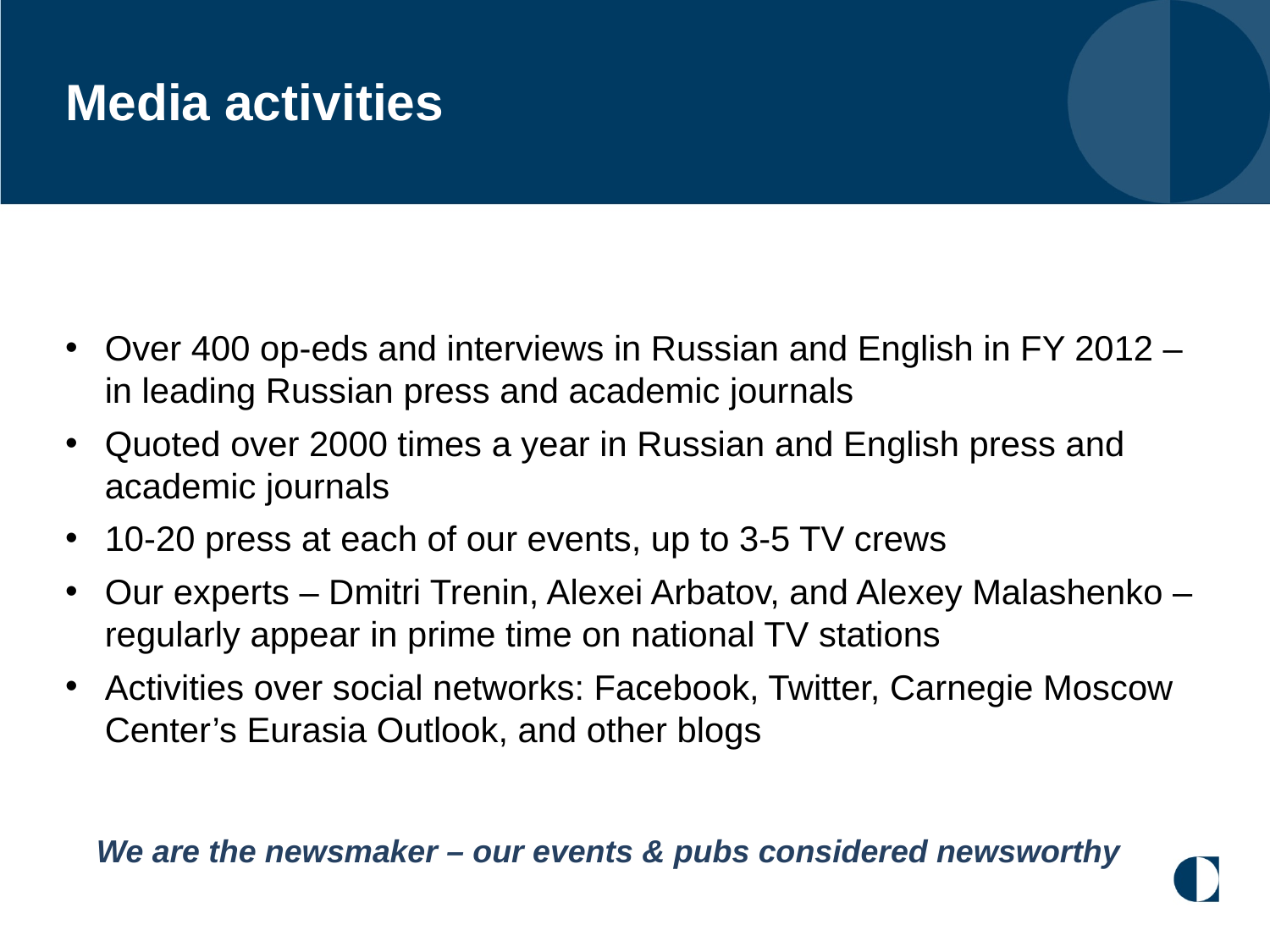

Media activities

Over 400 op-eds and interviews in Russian and English in FY 2012 – in leading Russian press and academic journals
Quoted over 2000 times a year in Russian and English press and academic journals
10-20 press at each of our events, up to 3-5 TV crews
Our experts – Dmitri Trenin, Alexei Arbatov, and Alexey Malashenko – regularly appear in prime time on national TV stations
Activities over social networks: Facebook, Twitter, Carnegie Moscow Center’s Eurasia Outlook, and other blogs
We are the newsmaker – our events & pubs considered newsworthy